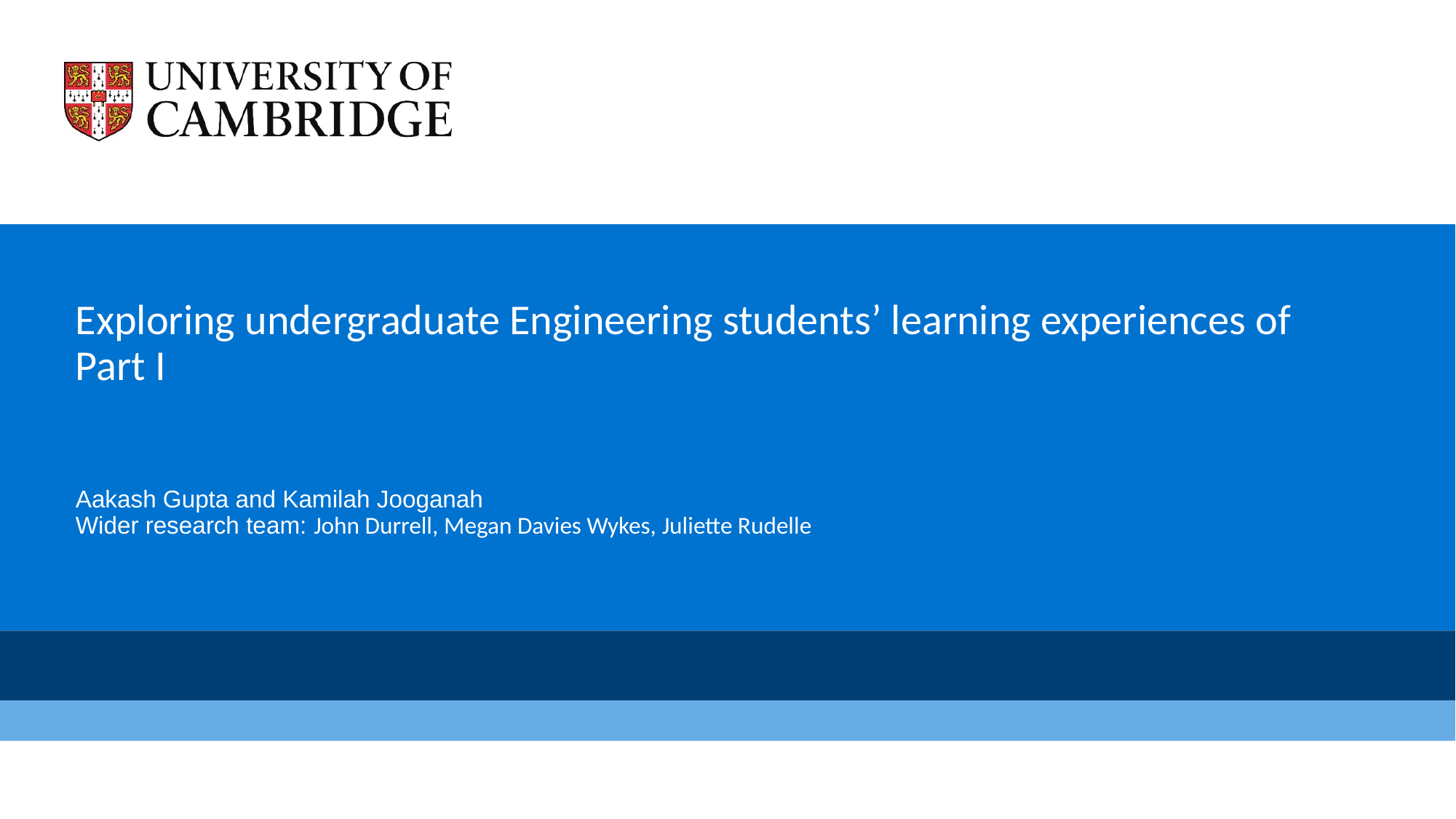

Exploring undergraduate Engineering students’ learning experiences of
Part I
Aakash Gupta and Kamilah Jooganah
Wider research team: John Durrell, Megan Davies Wykes, Juliette Rudelle